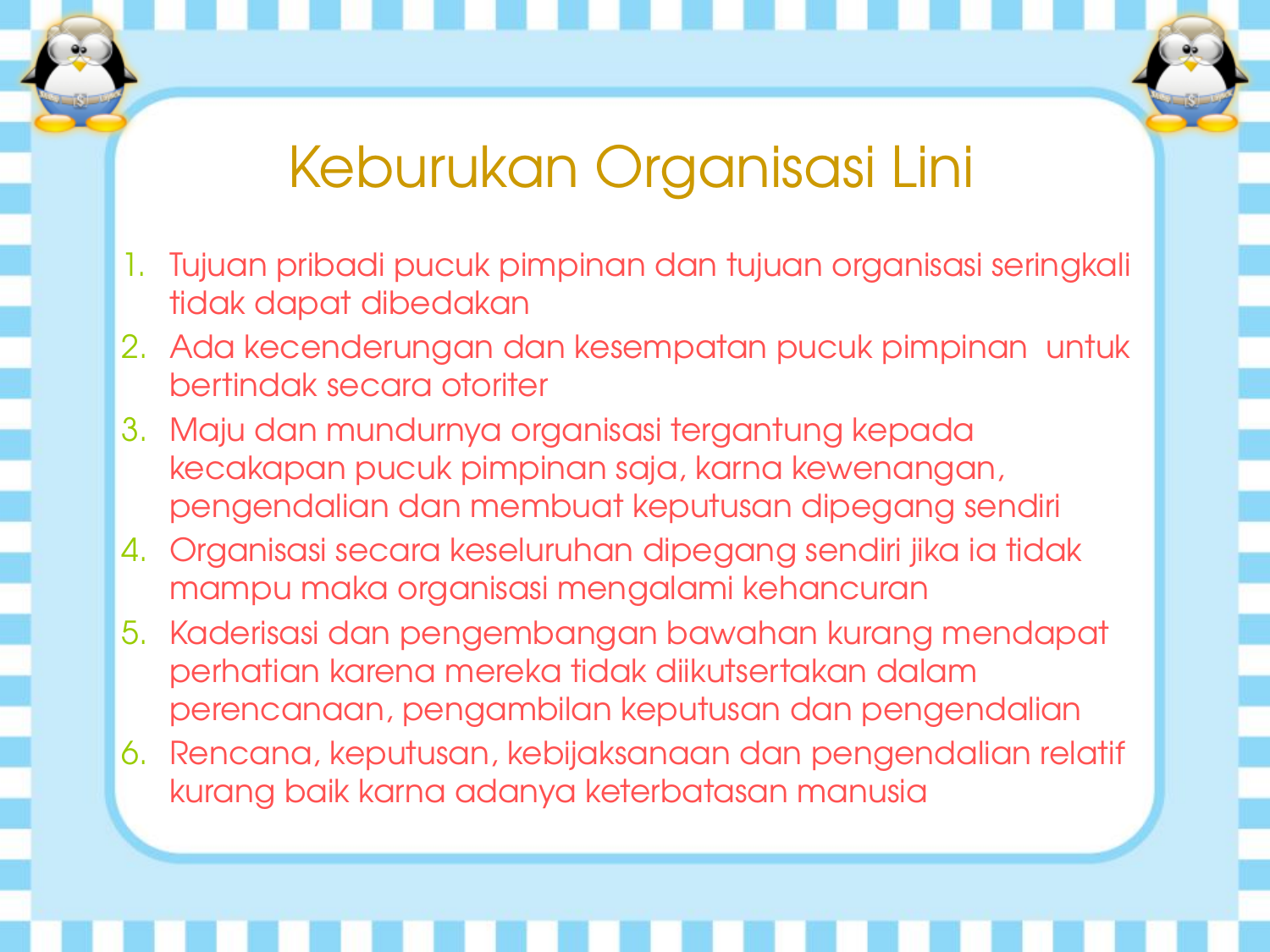

# Keburukan Organisasi Lini
Tujuan pribadi pucuk pimpinan dan tujuan organisasi seringkali tidak dapat dibedakan
Ada kecenderungan dan kesempatan pucuk pimpinan  untuk bertindak secara otoriter
Maju dan mundurnya organisasi tergantung kepada kecakapan pucuk pimpinan saja, karna kewenangan, pengendalian dan membuat keputusan dipegang sendiri
Organisasi secara keseluruhan dipegang sendiri jika ia tidak mampu maka organisasi mengalami kehancuran
Kaderisasi dan pengembangan bawahan kurang mendapat perhatian karena mereka tidak diikutsertakan dalam perencanaan, pengambilan keputusan dan pengendalian
Rencana, keputusan, kebijaksanaan dan pengendalian relatif kurang baik karna adanya keterbatasan manusia